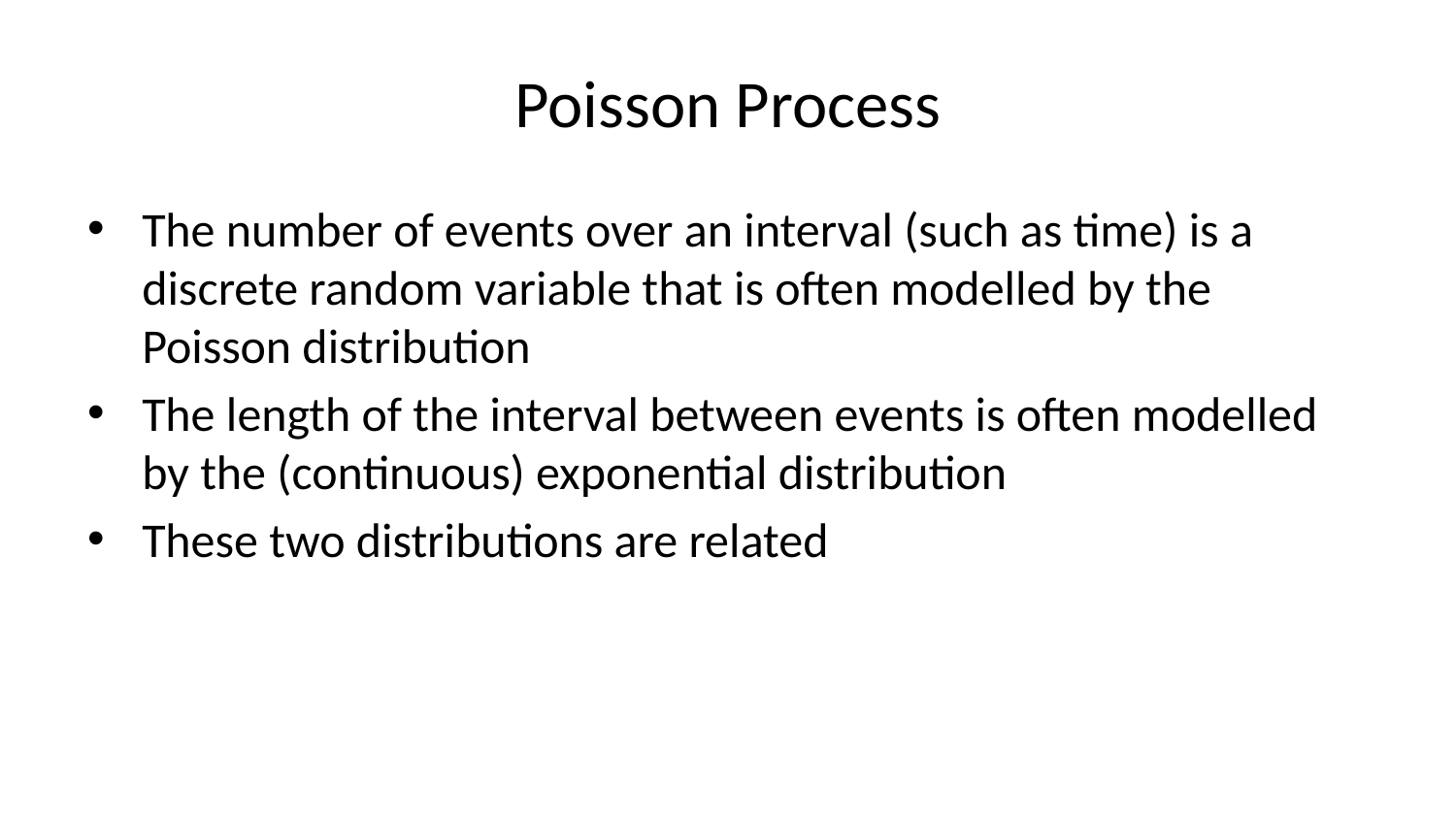

# Poisson Process
The number of events over an interval (such as time) is a discrete random variable that is often modelled by the Poisson distribution
The length of the interval between events is often modelled by the (continuous) exponential distribution
These two distributions are related